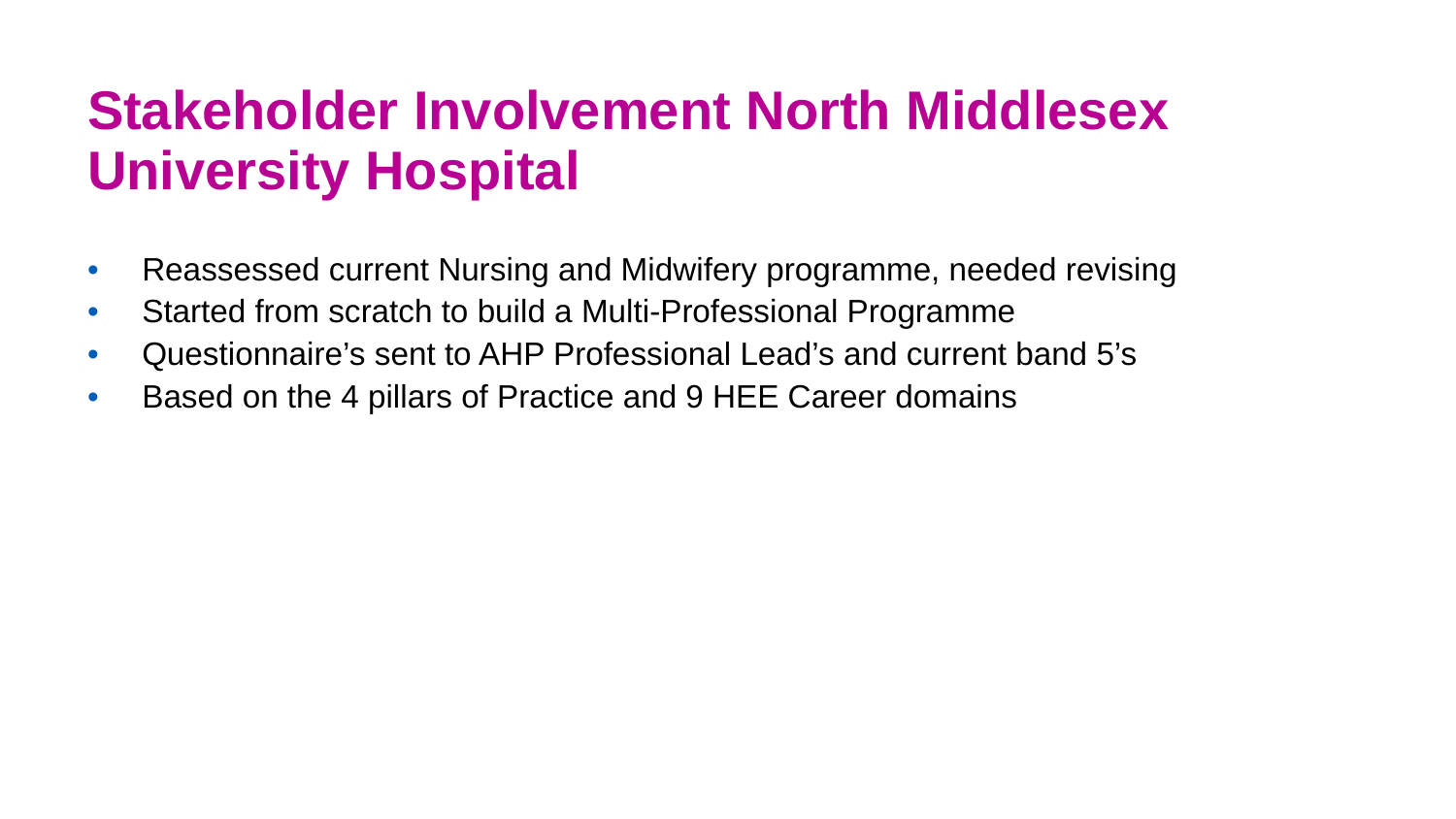

# Stakeholder Involvement North Middlesex University Hospital
Reassessed current Nursing and Midwifery programme, needed revising
Started from scratch to build a Multi-Professional Programme
Questionnaire’s sent to AHP Professional Lead’s and current band 5’s
Based on the 4 pillars of Practice and 9 HEE Career domains